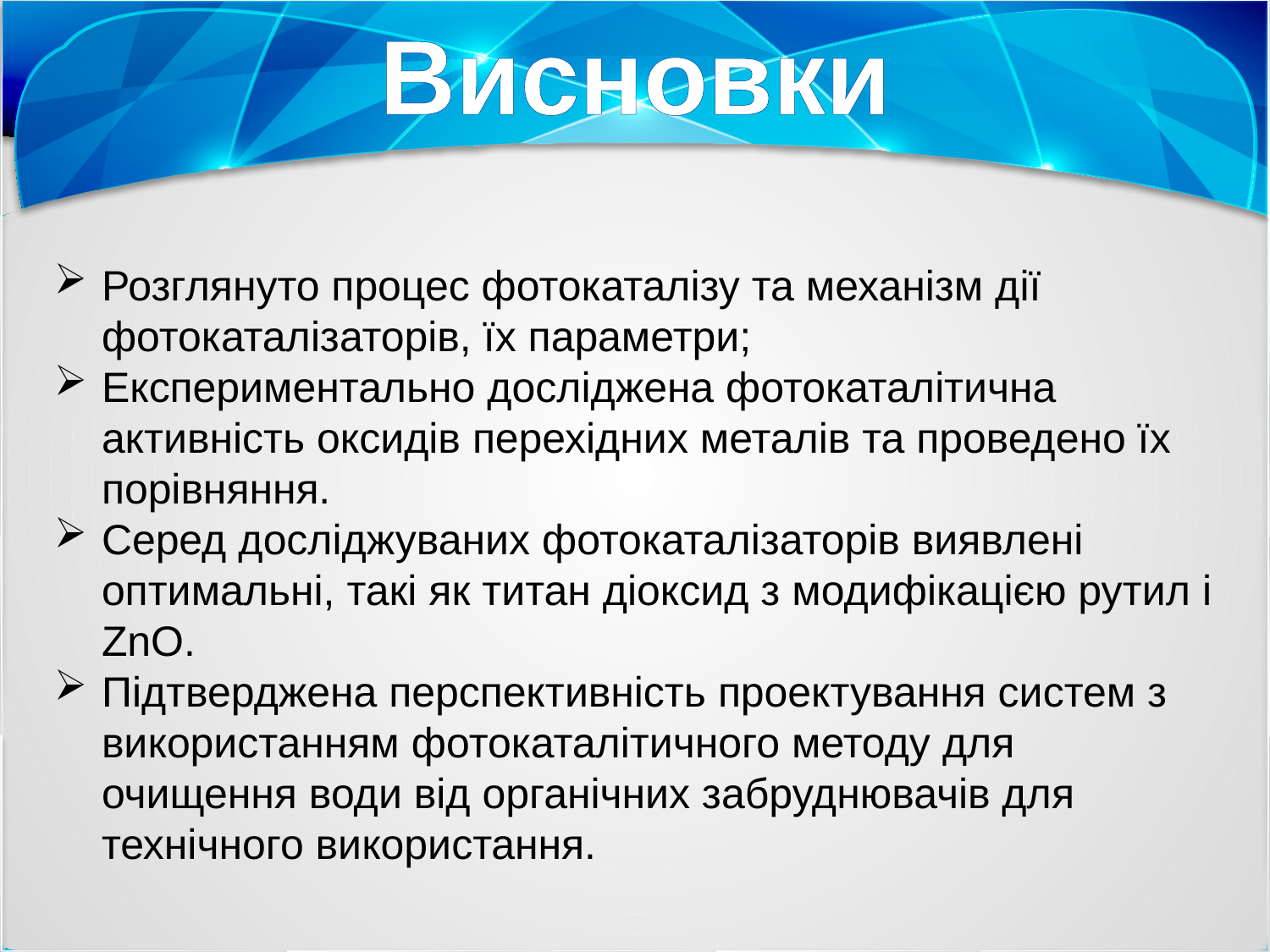

Висновки
Розглянуто процес фотокаталізу та механізм дії фотокаталізаторів, їх параметри;
Експериментально досліджена фотокаталітична активність оксидів перехідних металів та проведено їх порівняння.
Серед досліджуваних фотокаталізаторів виявлені оптимальні, такі як титан діоксид з модифікацією рутил і ZnO.
Підтверджена перспективність проектування систем з використанням фотокаталітичного методу для очищення води від органічних забруднювачів для технічного використання.